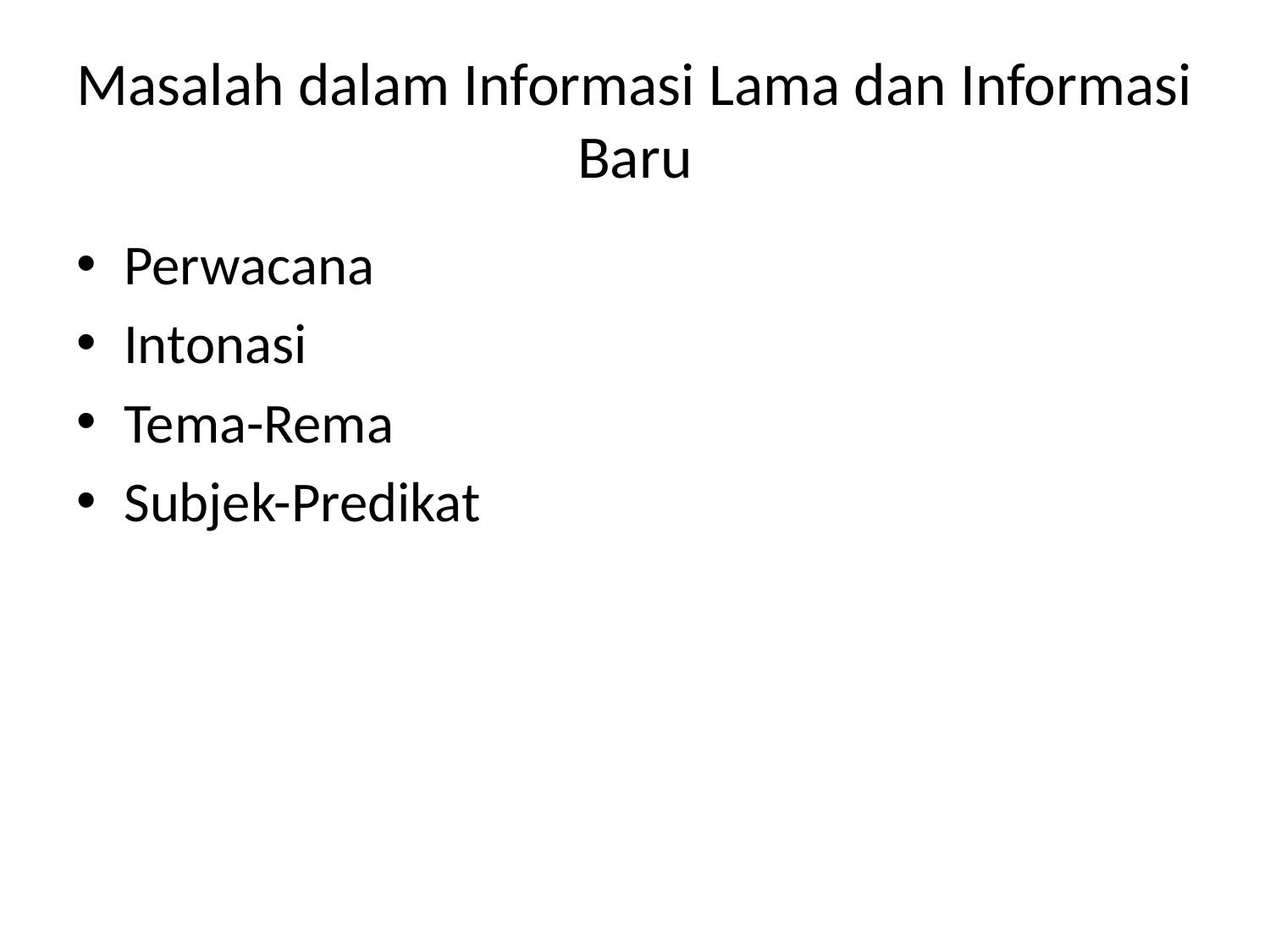

# Masalah dalam Informasi Lama dan Informasi Baru
Perwacana
Intonasi
Tema-Rema
Subjek-Predikat